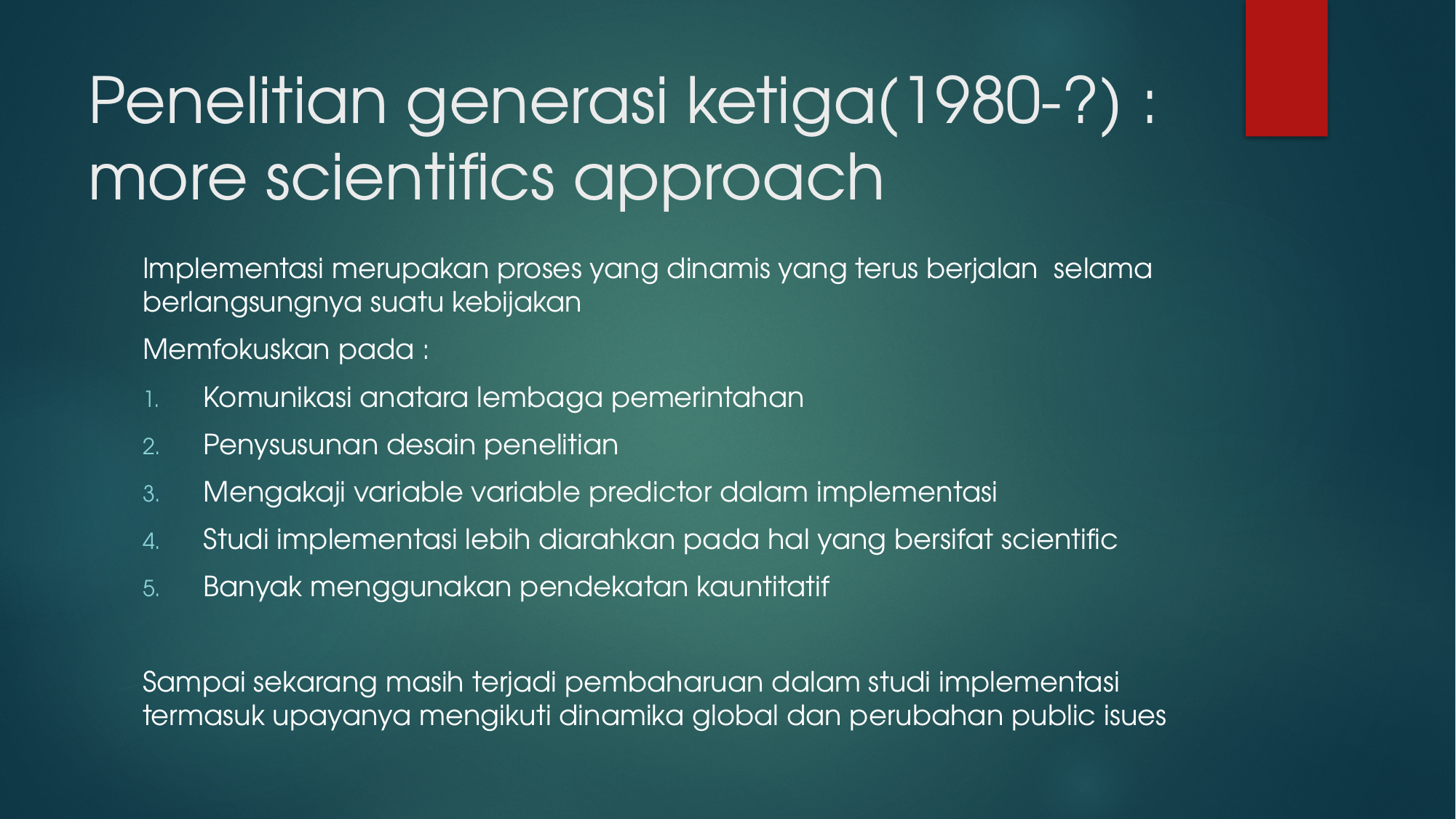

# Penelitian generasi ketiga(1980-?) : more scientifics approach
Implementasi merupakan proses yang dinamis yang terus berjalan  selama berlangsungnya suatu kebijakan
Memfokuskan pada :
Komunikasi anatara lembaga pemerintahan
Penysusunan desain penelitian
Mengakaji variable variable predictor dalam implementasi
Studi implementasi lebih diarahkan pada hal yang bersifat scientific
Banyak menggunakan pendekatan kauntitatif

Sampai sekarang masih terjadi pembaharuan dalam studi implementasi termasuk upayanya mengikuti dinamika global dan perubahan public isues